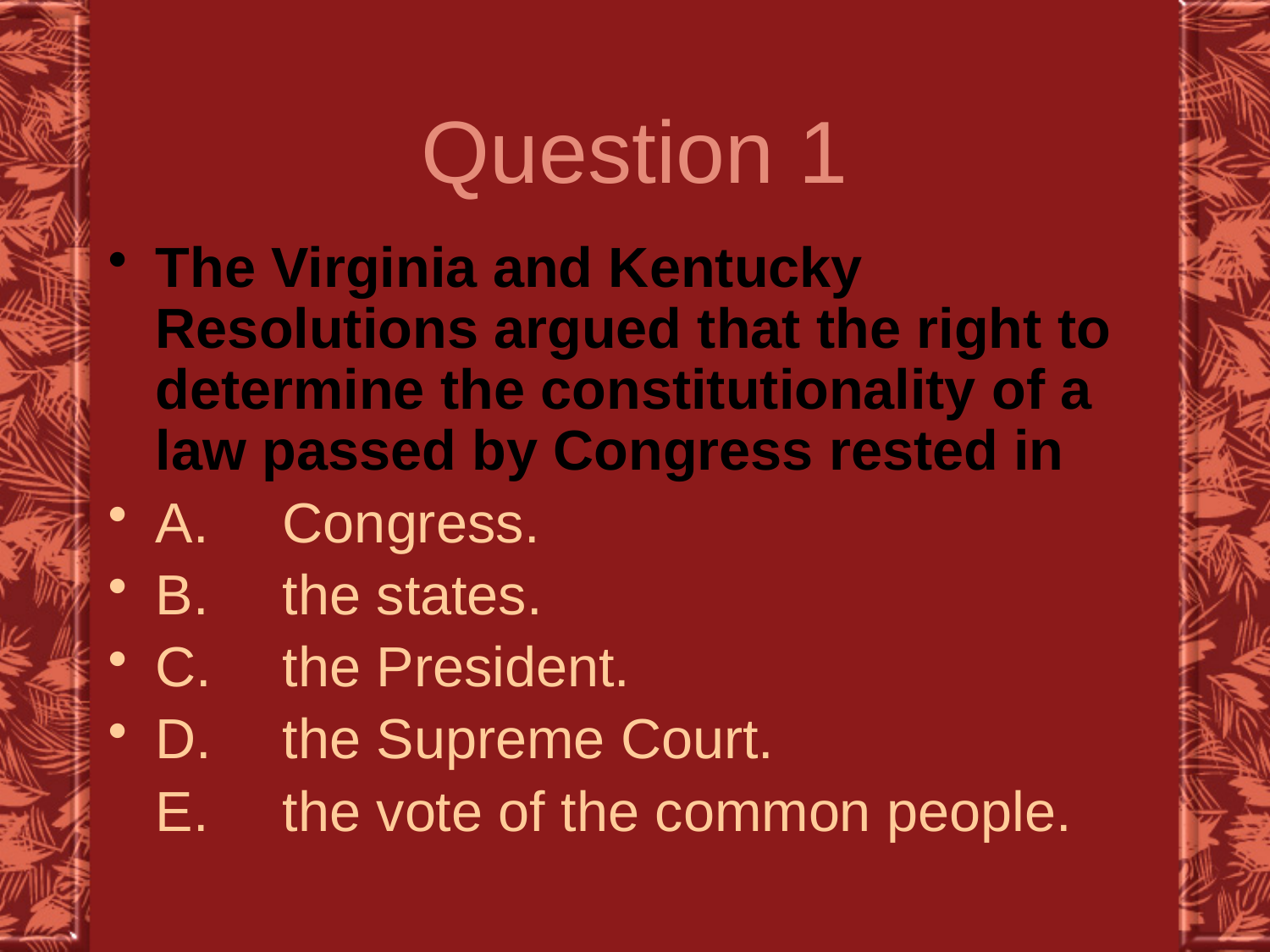

# Question 1
The Virginia and Kentucky Resolutions argued that the right to determine the constitutionality of a law passed by Congress rested in
A.	Congress.
B.	the states.
C.	the President.
D.	the Supreme Court.
	E.	the vote of the common people.